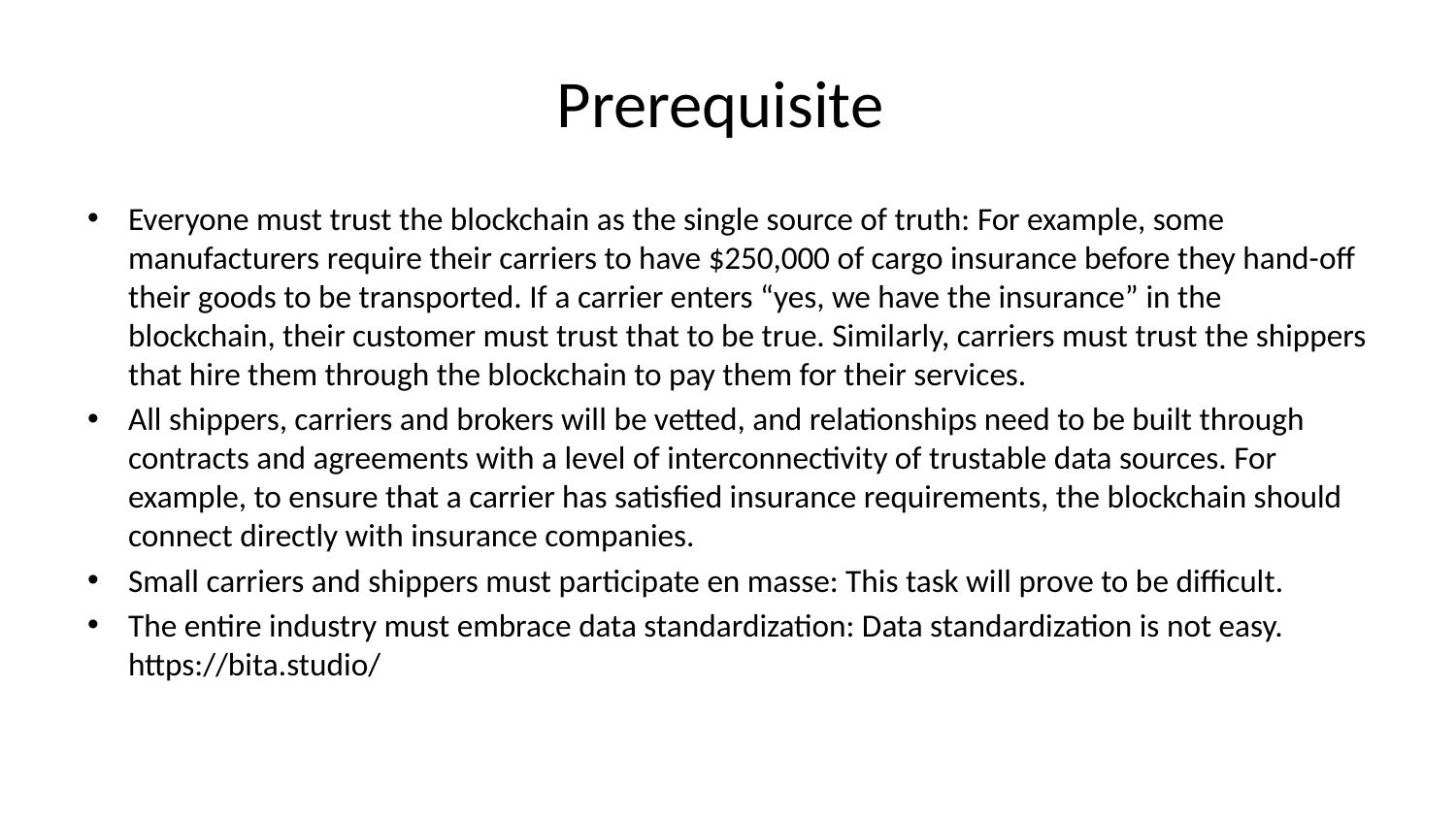

# Prerequisite
Everyone must trust the blockchain as the single source of truth: For example, some manufacturers require their carriers to have $250,000 of cargo insurance before they hand-off their goods to be transported. If a carrier enters “yes, we have the insurance” in the blockchain, their customer must trust that to be true. Similarly, carriers must trust the shippers that hire them through the blockchain to pay them for their services.
All shippers, carriers and brokers will be vetted, and relationships need to be built through contracts and agreements with a level of interconnectivity of trustable data sources. For example, to ensure that a carrier has satisfied insurance requirements, the blockchain should connect directly with insurance companies.
Small carriers and shippers must participate en masse: This task will prove to be difficult.
The entire industry must embrace data standardization: Data standardization is not easy. https://bita.studio/